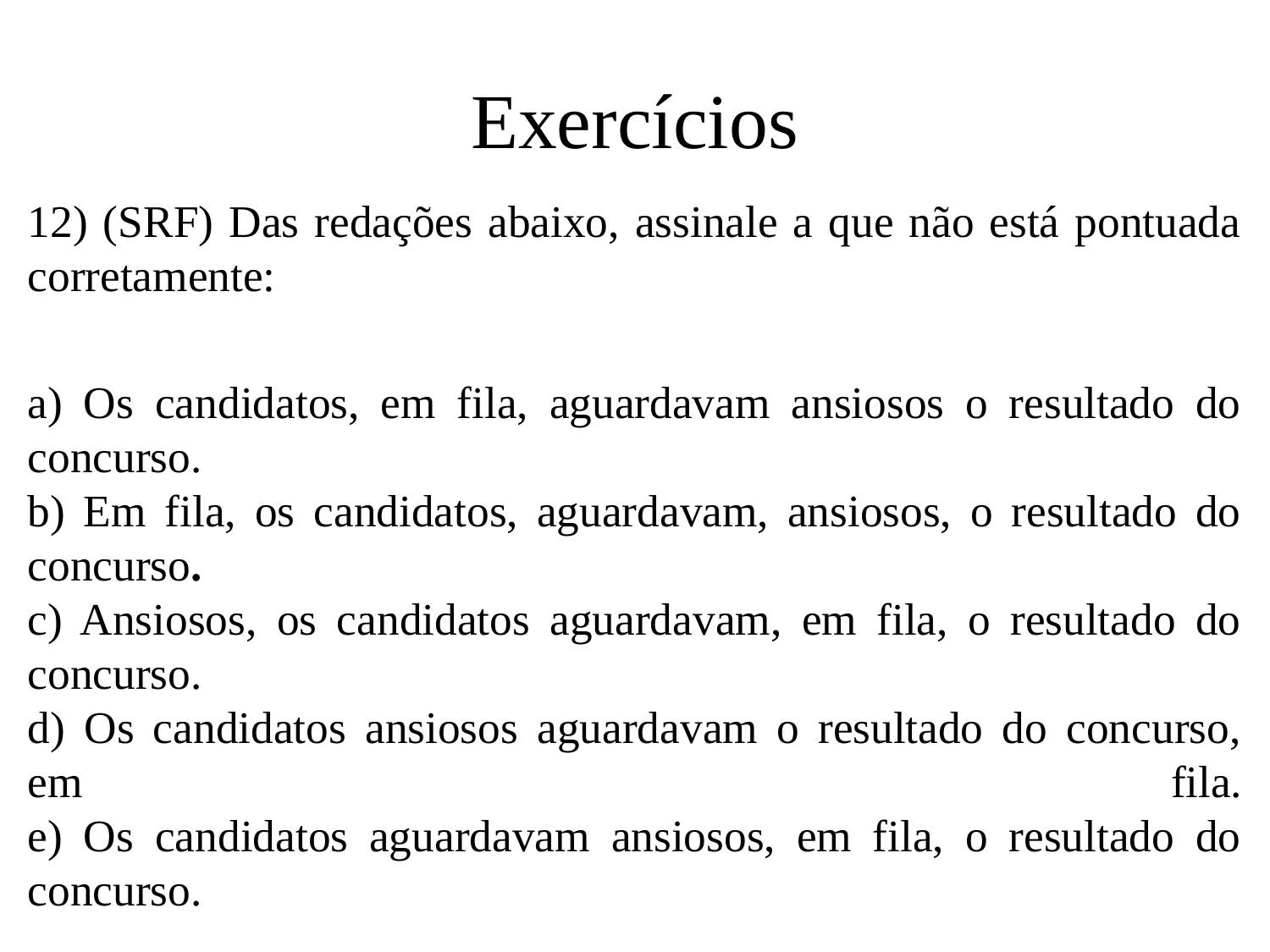

# Exercícios
12) (SRF) Das redações abaixo, assinale a que não está pontuada corretamente:

a) Os candidatos, em fila, aguardavam ansiosos o resultado do concurso.
b) Em fila, os candidatos, aguardavam, ansiosos, o resultado do concurso.
c) Ansiosos, os candidatos aguardavam, em fila, o resultado do concurso.
d) Os candidatos ansiosos aguardavam o resultado do concurso, em fila.
e) Os candidatos aguardavam ansiosos, em fila, o resultado do concurso.